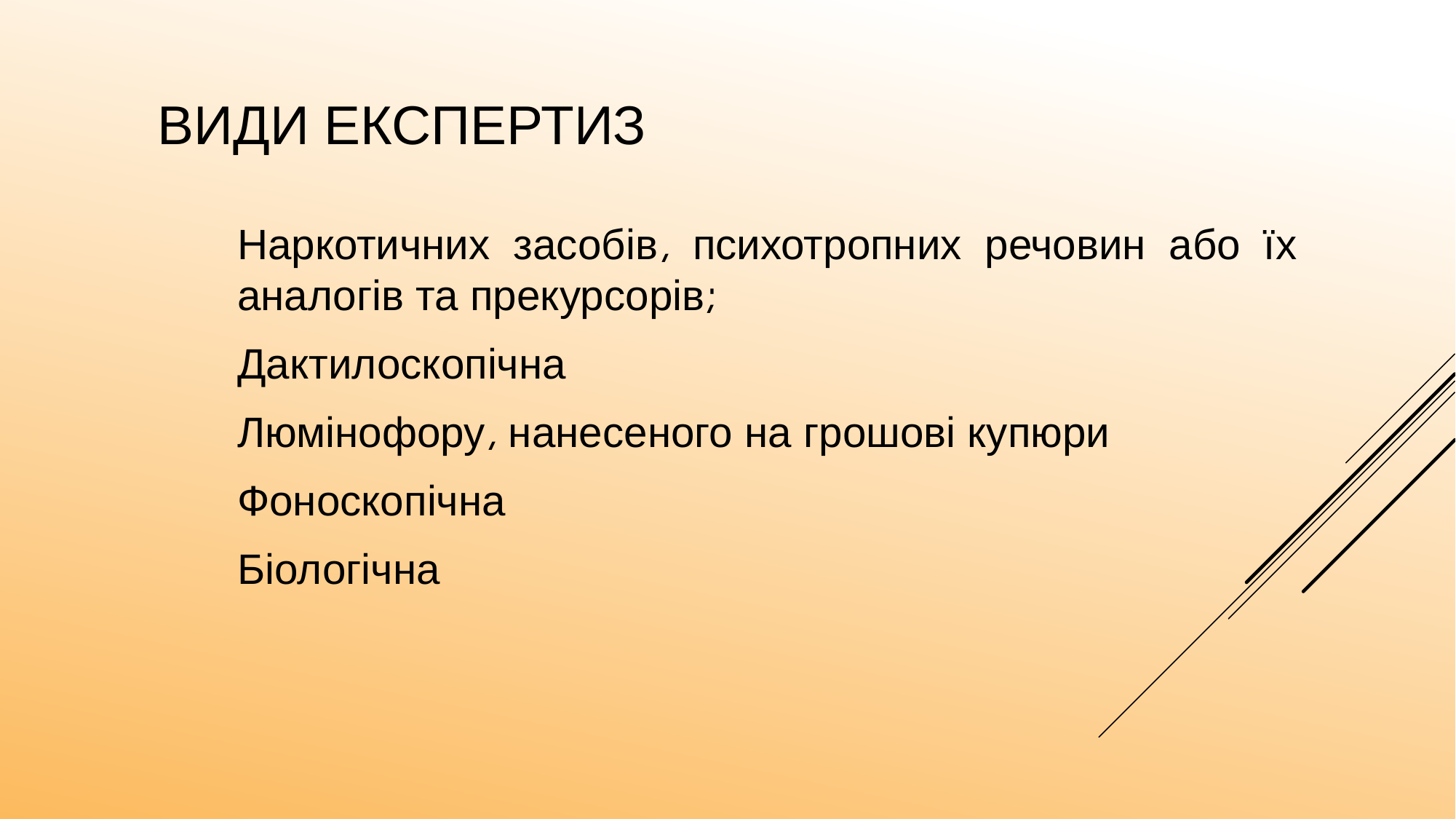

# Види експертиз
Наркотичних засобів, психотропних речовин або їх аналогів та прекурсорів;
Дактилоскопічна
Люмінофору, нанесеного на грошові купюри
Фоноскопічна
Біологічна
40